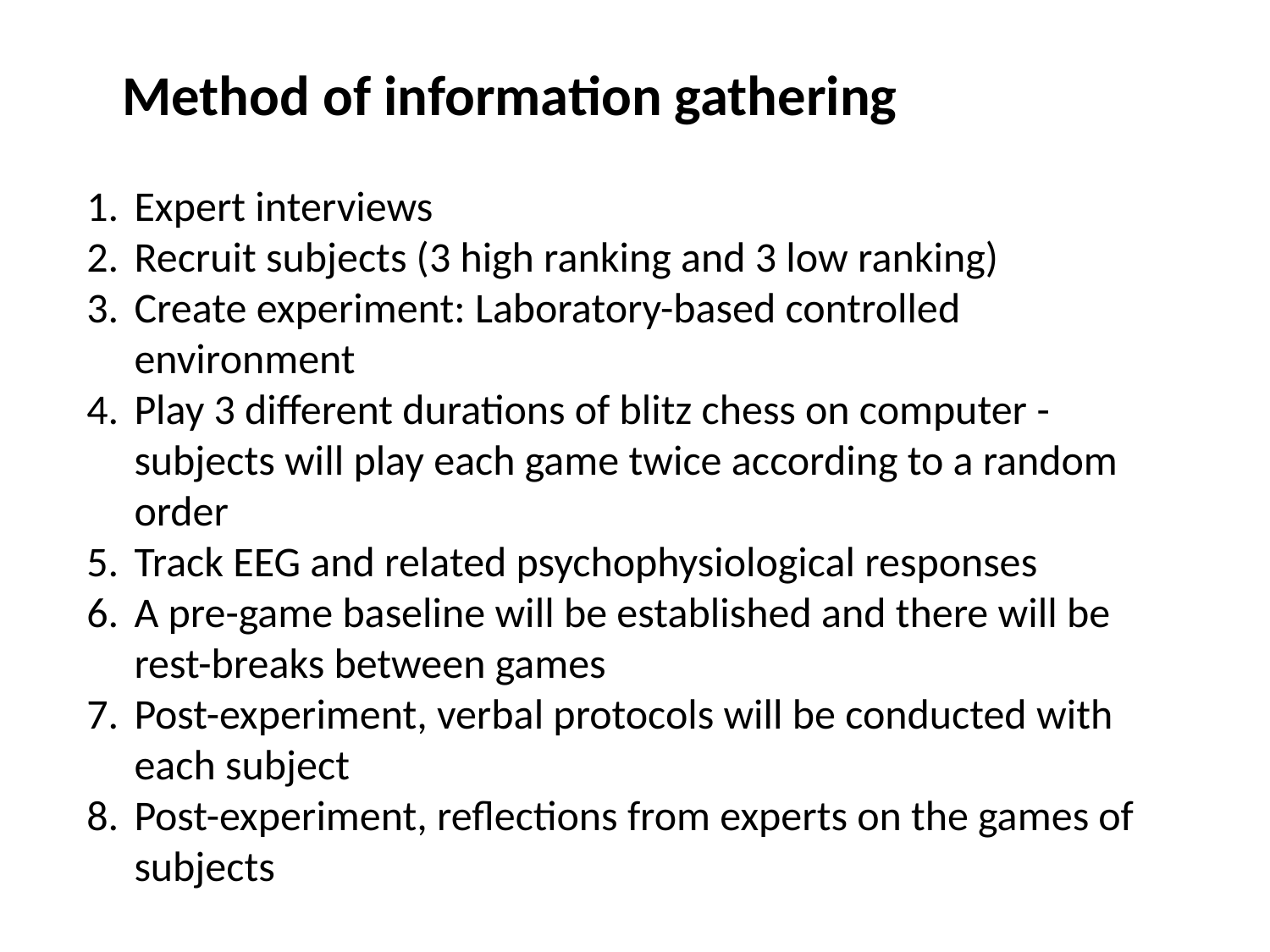

Method of information gathering

Expert interviews
Recruit subjects (3 high ranking and 3 low ranking)
Create experiment: Laboratory-based controlled environment
Play 3 different durations of blitz chess on computer -subjects will play each game twice according to a random order
Track EEG and related psychophysiological responses
A pre-game baseline will be established and there will be rest-breaks between games
Post-experiment, verbal protocols will be conducted with each subject
Post-experiment, reflections from experts on the games of subjects